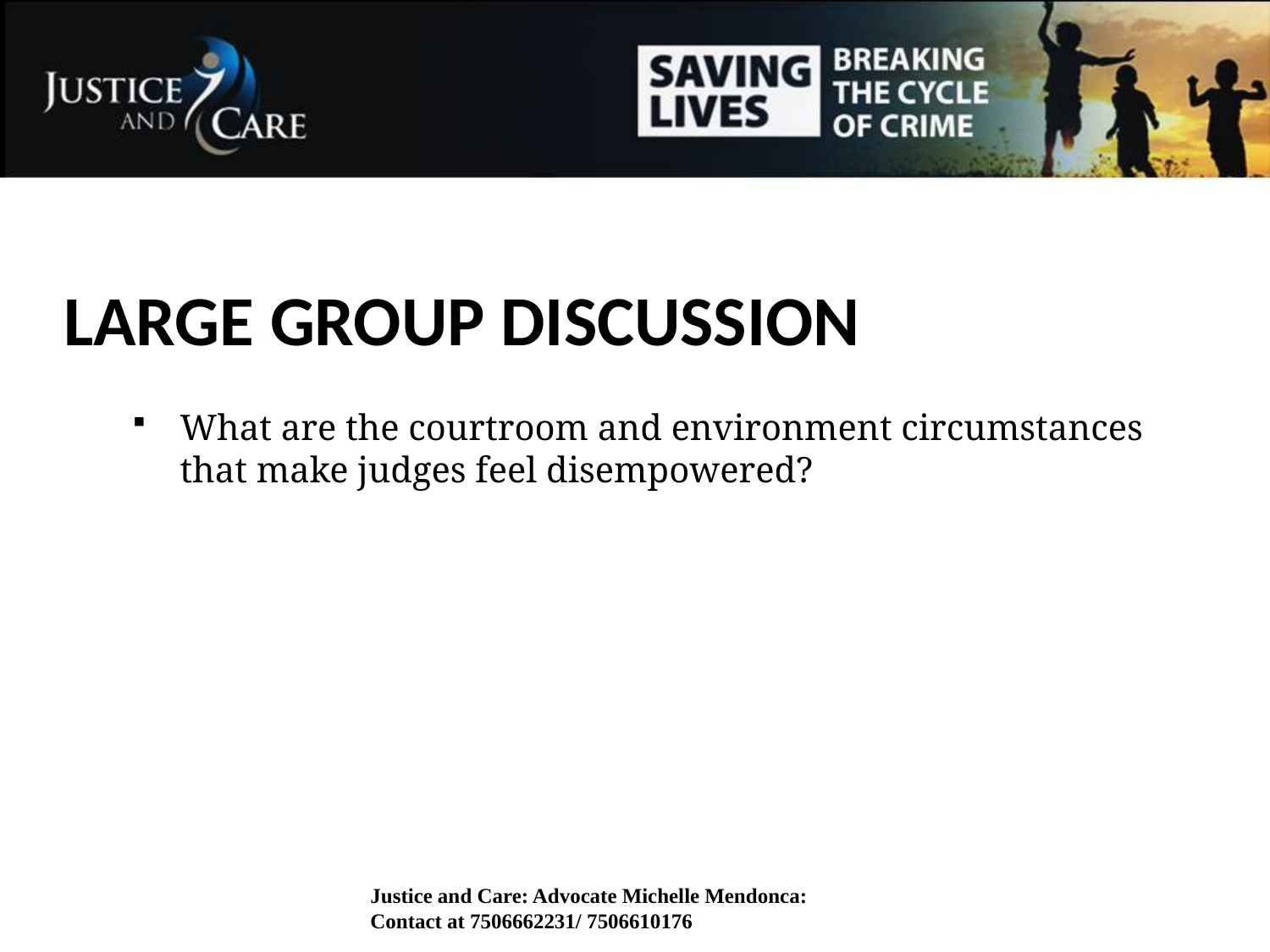

# LARGE GROUP DISCUSSION

What are the courtroom and environment circumstances that make judges feel disempowered?

Justice and Care: Advocate Michelle Mendonca:  Contact at 7506662231/ 7506610176